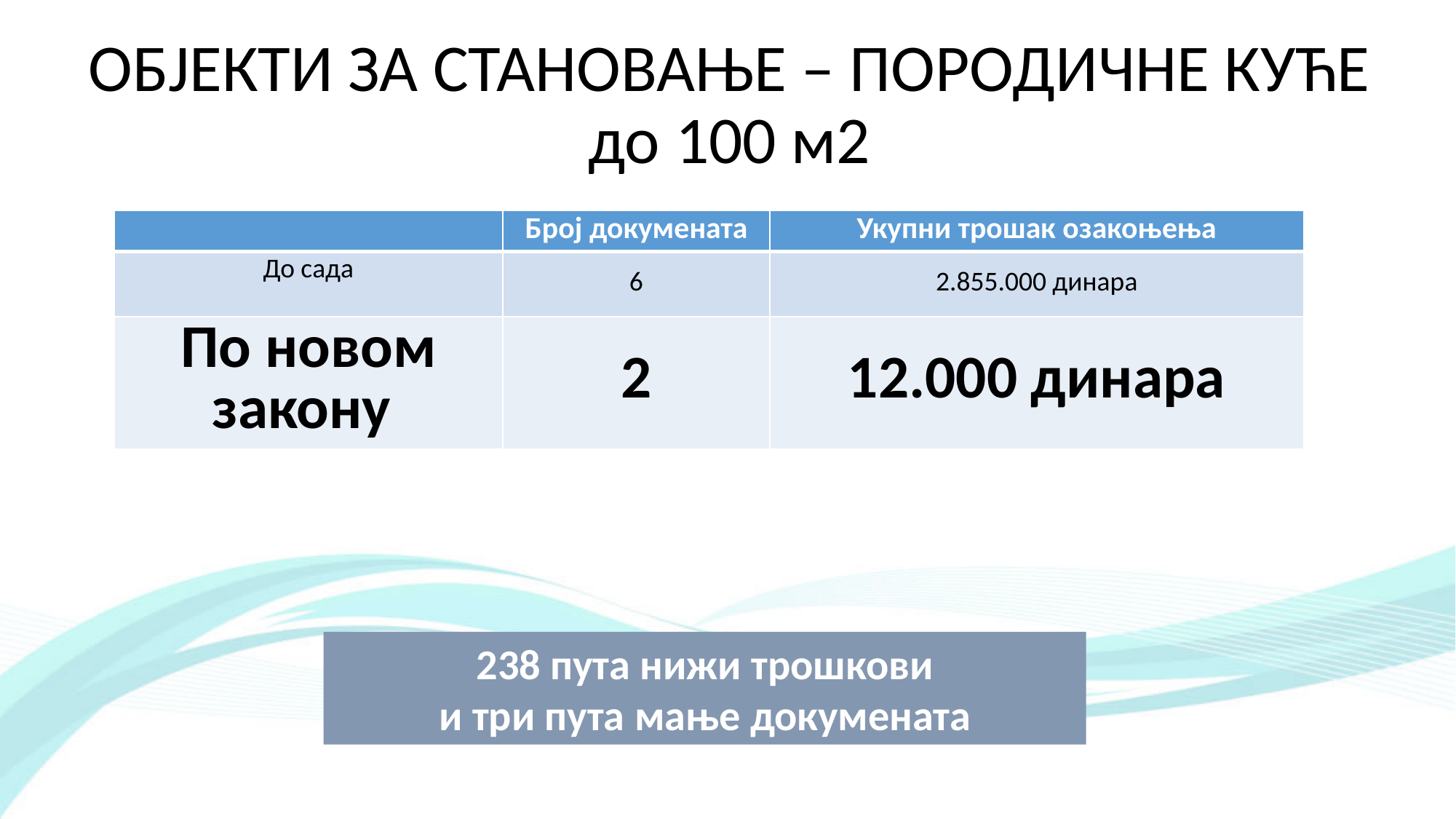

# ОБЈЕКТИ ЗА СТАНОВАЊЕ – ПОРОДИЧНЕ КУЋЕ до 100 м2
|  | Број докумената | Укупни трошак озакоњења |
| --- | --- | --- |
| До сада | 6 | 2.855.000 динара |
| По новом закону | 2 | 12.000 динара |
238 пута нижи трошкови
и три пута мање докумената